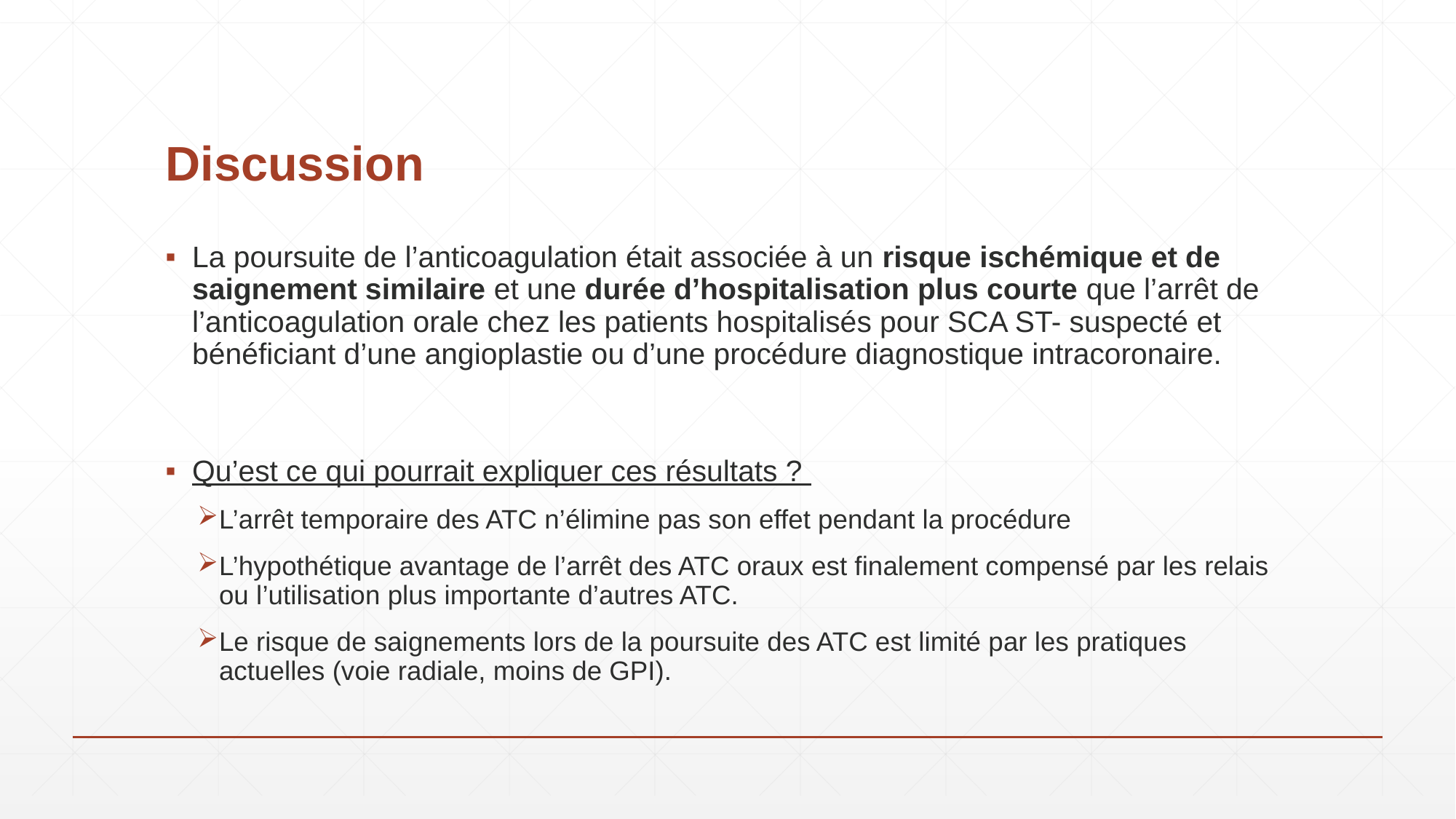

# Discussion
La poursuite de l’anticoagulation était associée à un risque ischémique et de saignement similaire et une durée d’hospitalisation plus courte que l’arrêt de l’anticoagulation orale chez les patients hospitalisés pour SCA ST- suspecté et bénéficiant d’une angioplastie ou d’une procédure diagnostique intracoronaire.

Qu’est ce qui pourrait expliquer ces résultats ?
L’arrêt temporaire des ATC n’élimine pas son effet pendant la procédure
L’hypothétique avantage de l’arrêt des ATC oraux est finalement compensé par les relais ou l’utilisation plus importante d’autres ATC.
Le risque de saignements lors de la poursuite des ATC est limité par les pratiques actuelles (voie radiale, moins de GPI).